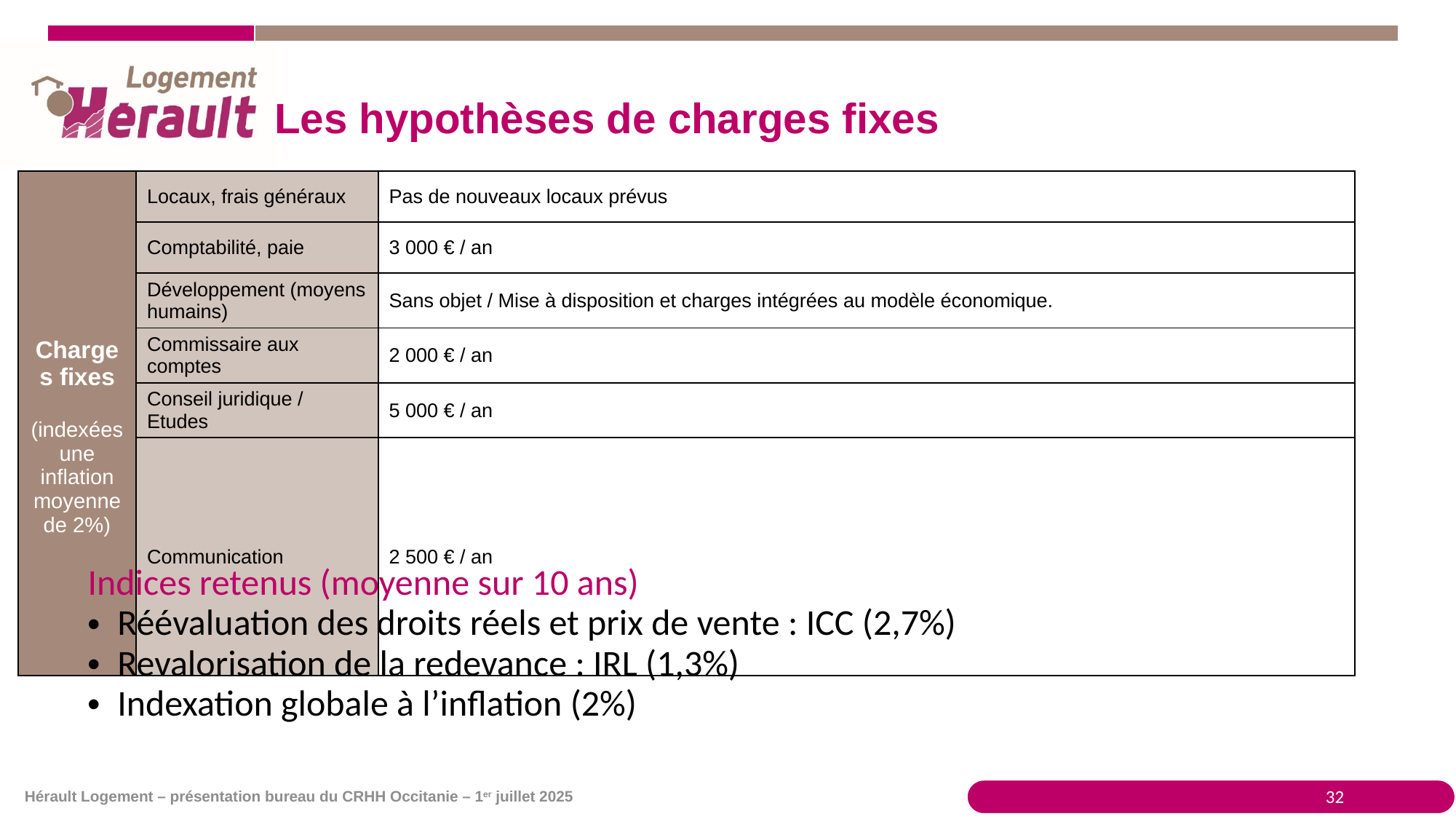

# Les hypothèses de charges fixes
| Charges fixes (indexées une inflation moyenne de 2%) | Locaux, frais généraux | Pas de nouveaux locaux prévus |
| --- | --- | --- |
|  | Comptabilité, paie | 3 000 € / an |
|  | Développement (moyens humains) | Sans objet / Mise à disposition et charges intégrées au modèle économique. |
|  | Commissaire aux comptes | 2 000 € / an |
|  | Conseil juridique / Etudes | 5 000 € / an |
|  | Communication | 2 500 € / an |
Indices retenus (moyenne sur 10 ans)
Réévaluation des droits réels et prix de vente : ICC (2,7%)
Revalorisation de la redevance : IRL (1,3%)
Indexation globale à l’inflation (2%)
32